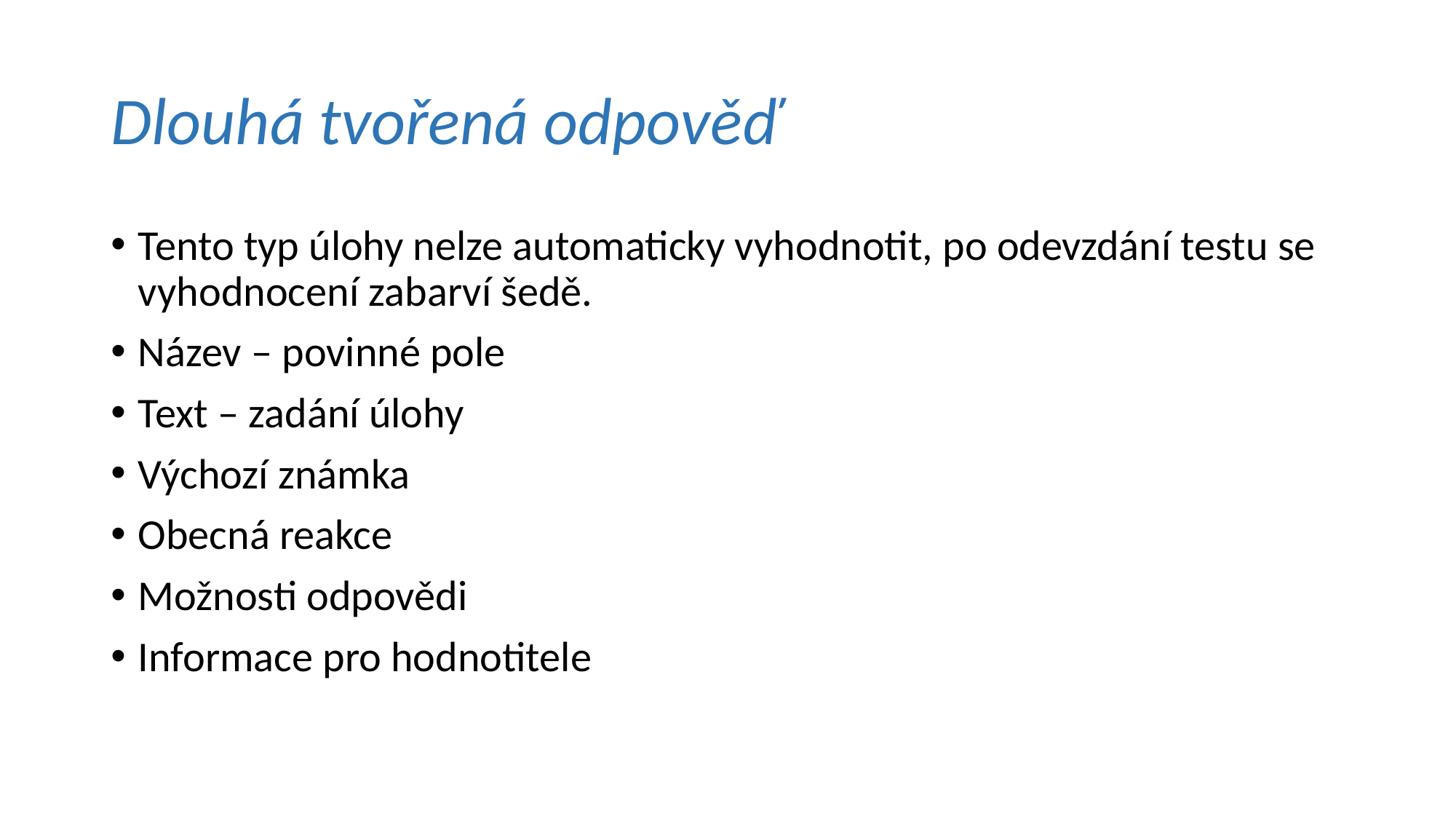

# Dlouhá tvořená odpověď
Tento typ úlohy nelze automaticky vyhodnotit, po odevzdání testu se vyhodnocení zabarví šedě.
Název – povinné pole
Text – zadání úlohy
Výchozí známka
Obecná reakce
Možnosti odpovědi
Informace pro hodnotitele